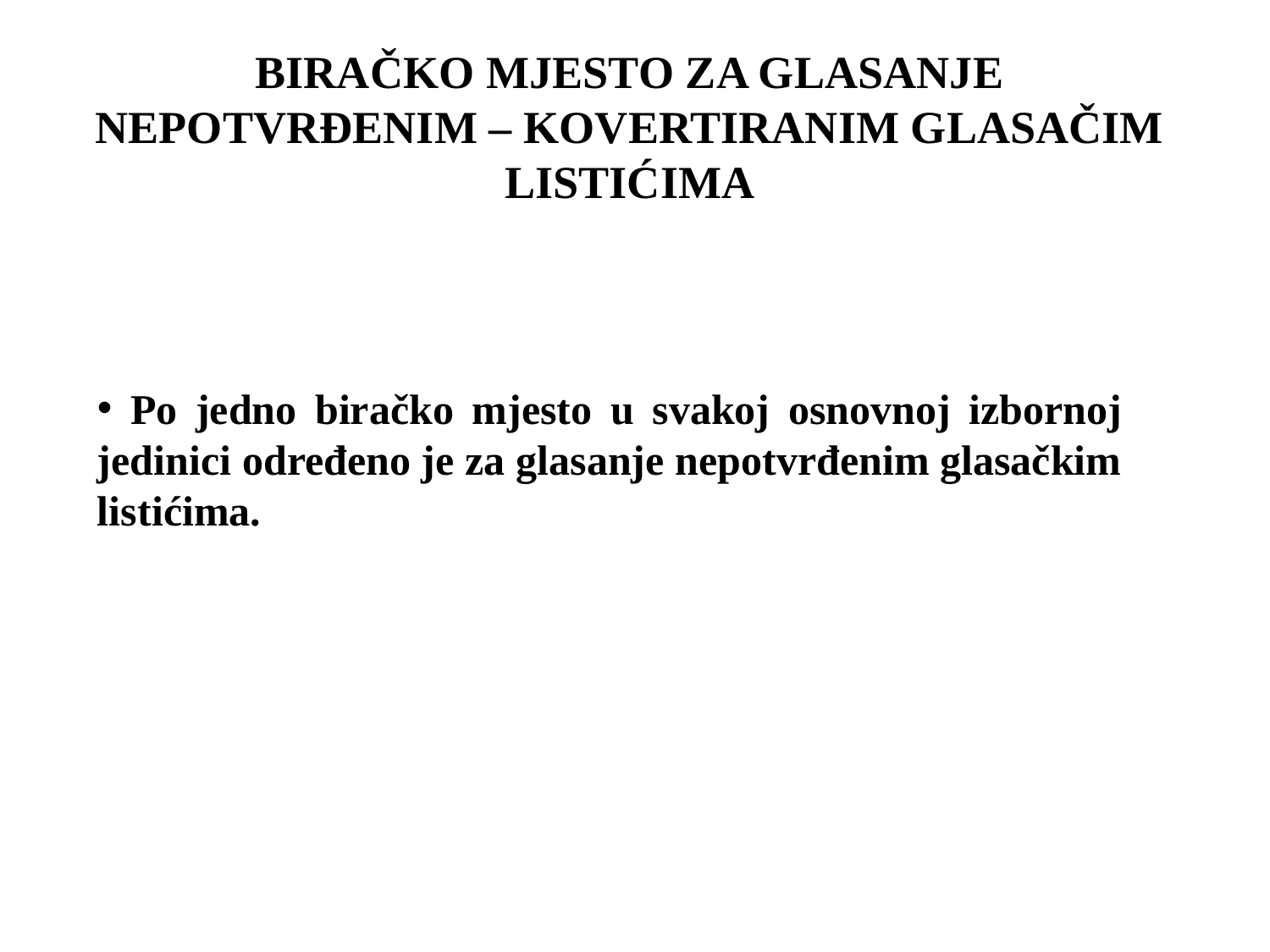

BIRAČKO MJESTO ZA GLASANJE NEPOTVRĐENIM – KOVERTIRANIM GLASAČIM LISTIĆIMA
 Po jedno biračko mjesto u svakoj osnovnoj izbornoj jedinici određeno je za glasanje nepotvrđenim glasačkim listićima.